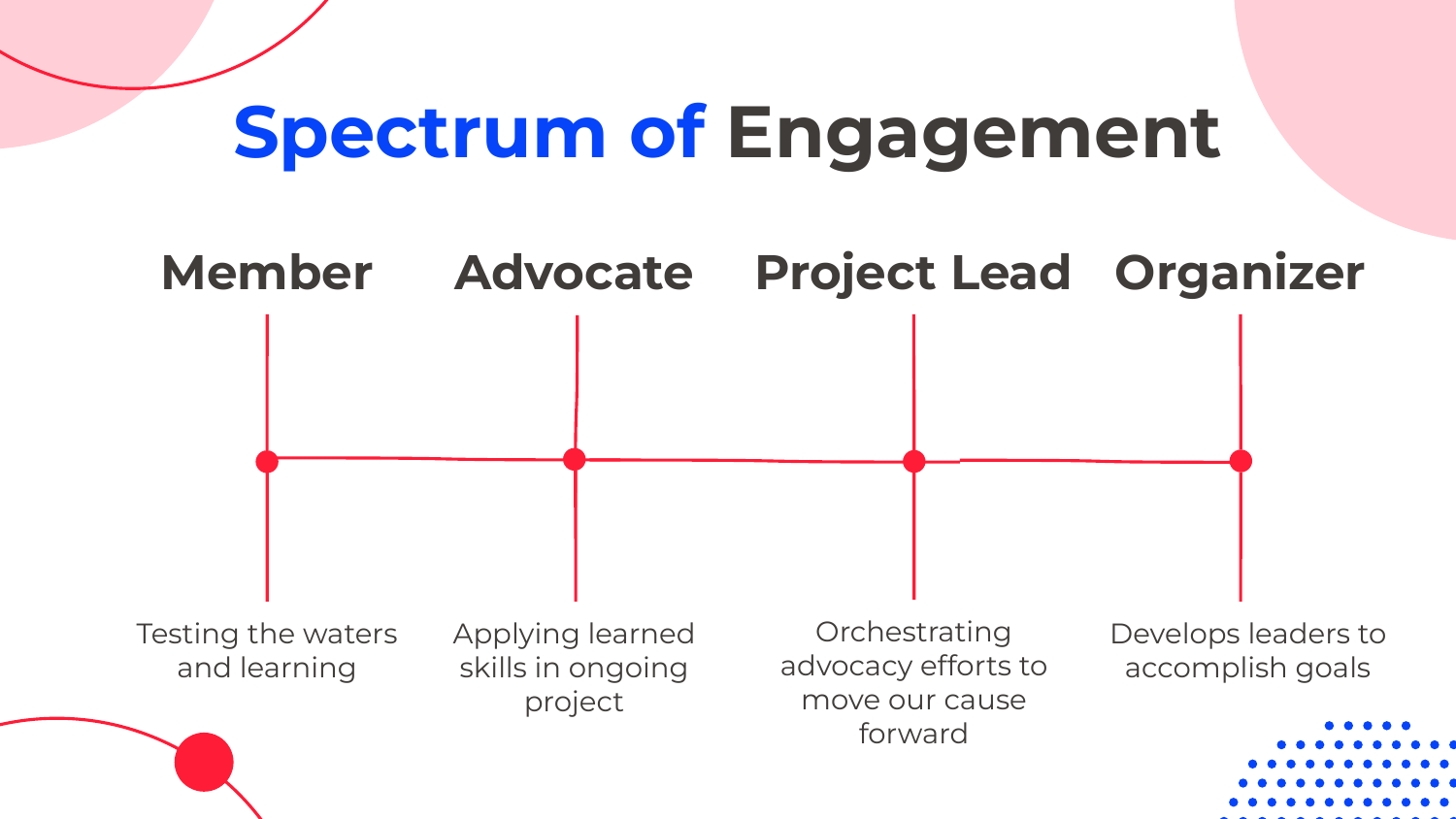

# Spectrum of Engagement
Member
Advocate
Project Lead
Organizer

Orchestrating advocacy efforts to move our cause forward
Testing the waters and learning
Applying learned skills in ongoing project
Develops leaders to accomplish goals